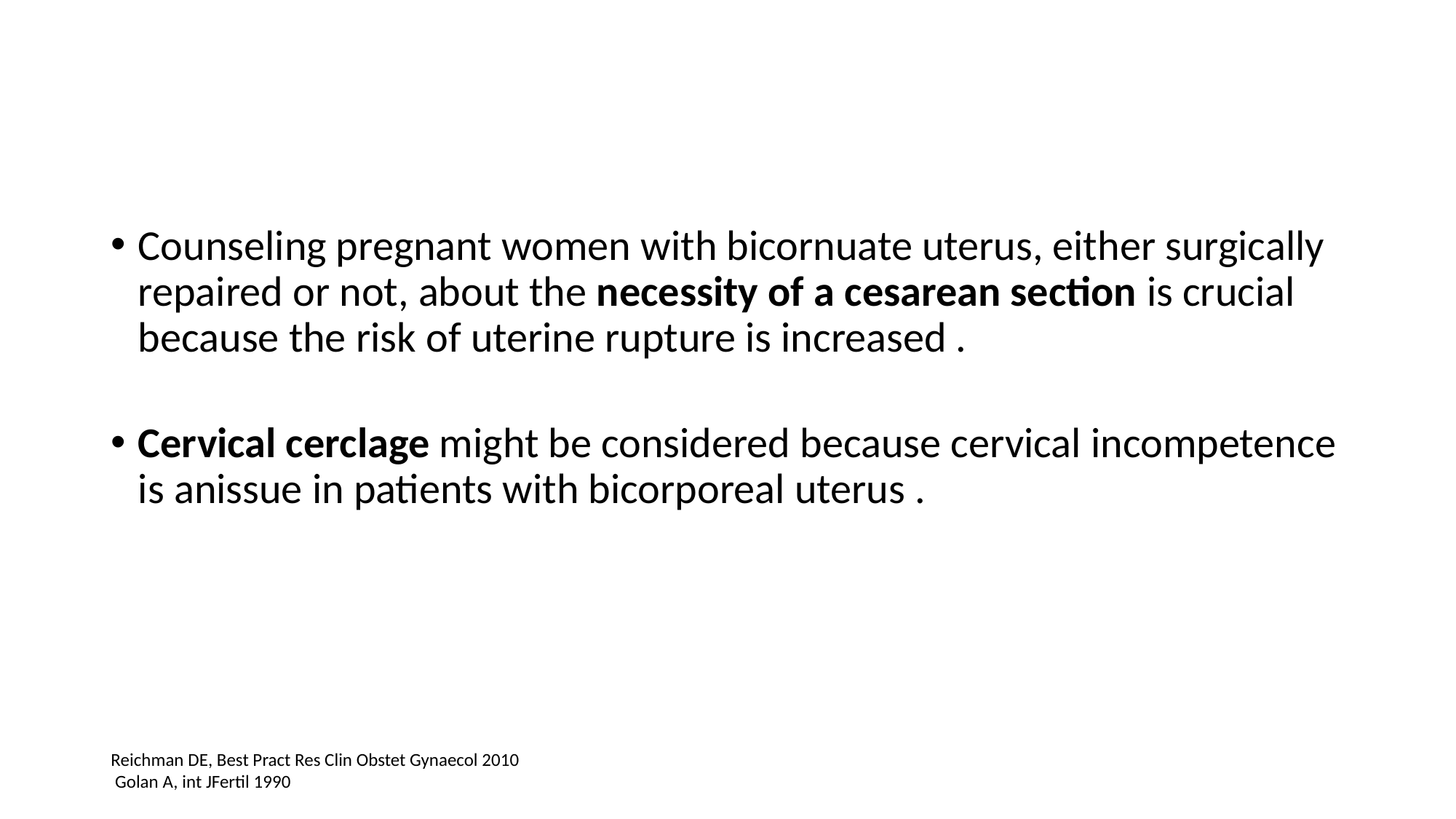

#
Counseling pregnant women with bicornuate uterus, either surgically repaired or not, about the necessity of a cesarean section is crucial because the risk of uterine rupture is increased .

Cervical cerclage might be considered because cervical incompetence is anissue in patients with bicorporeal uterus .

Reichman DE, Best Pract Res Clin Obstet Gynaecol 2010
 Golan A, int JFertil 1990